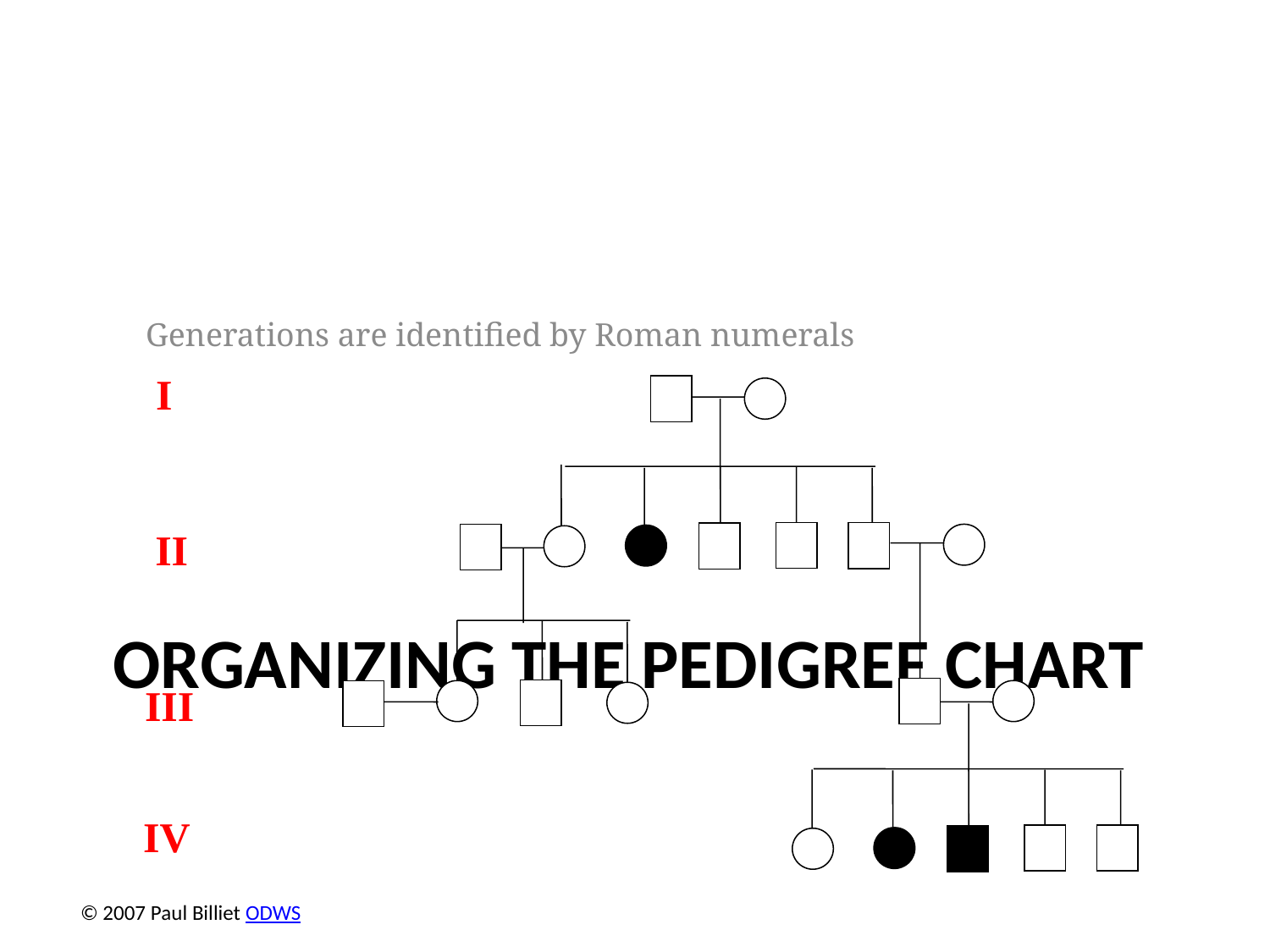

Organizing the pedigree chart
Generations are identified by Roman numerals
I

II
III
IV
© 2007 Paul Billiet ODWS